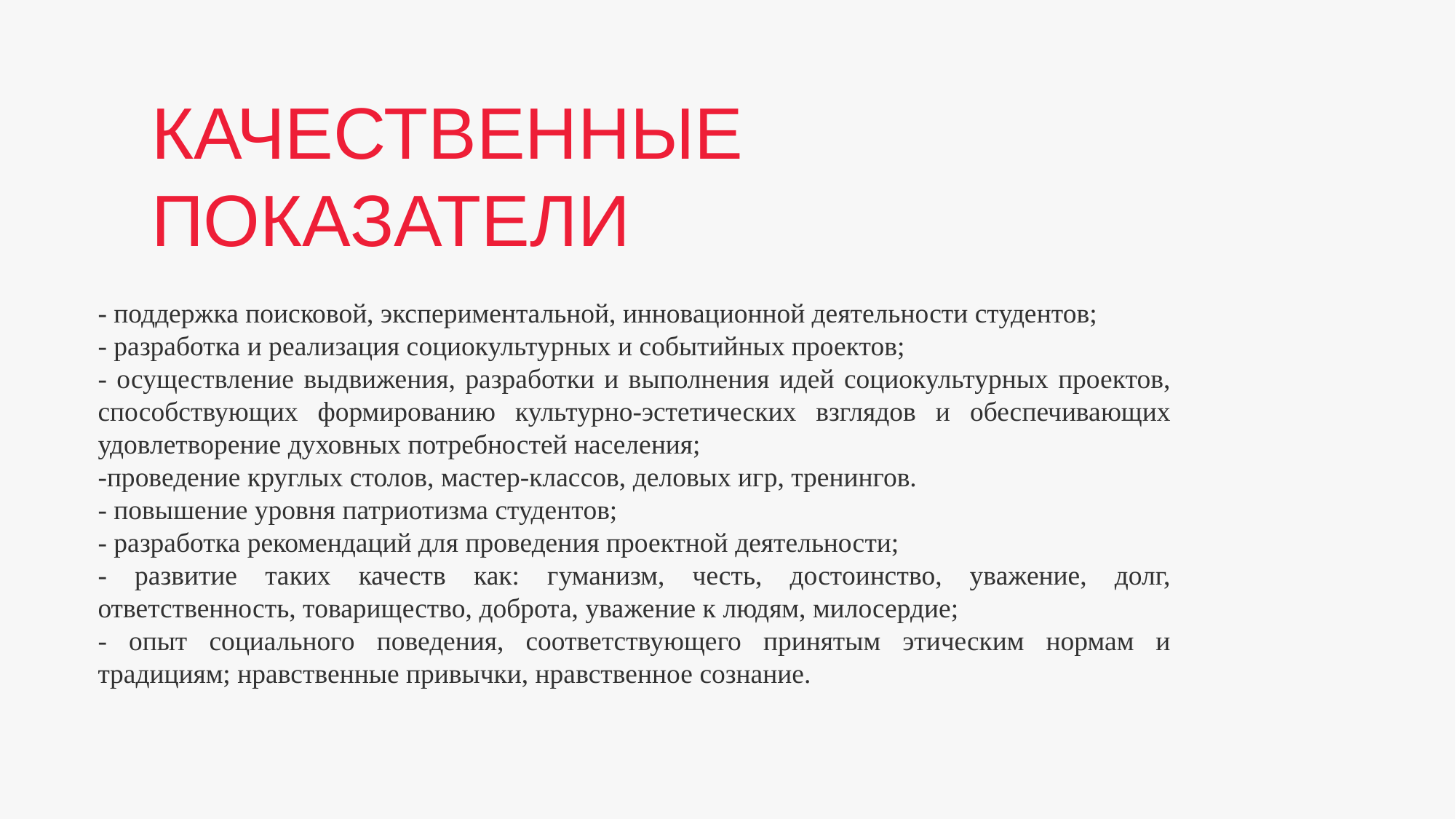

КАЧЕСТВЕННЫЕ
ПОКАЗАТЕЛИ
- поддержка поисковой, экспериментальной, инновационной деятельности студентов;
- разработка и реализация социокультурных и событийных проектов;
- осуществление выдвижения, разработки и выполнения идей социокультурных проектов, способствующих формированию культурно-эстетических взглядов и обеспечивающих удовлетворение духовных потребностей населения;
-проведение круглых столов, мастер-классов, деловых игр, тренингов.
- повышение уровня патриотизма студентов;
- разработка рекомендаций для проведения проектной деятельности;
- развитие таких качеств как: гуманизм, честь, достоинство, уважение, долг, ответственность, товарищество, доброта, уважение к людям, милосердие;
- опыт социального поведения, соответствующего принятым этическим нормам и традициям; нравственные привычки, нравственное сознание.